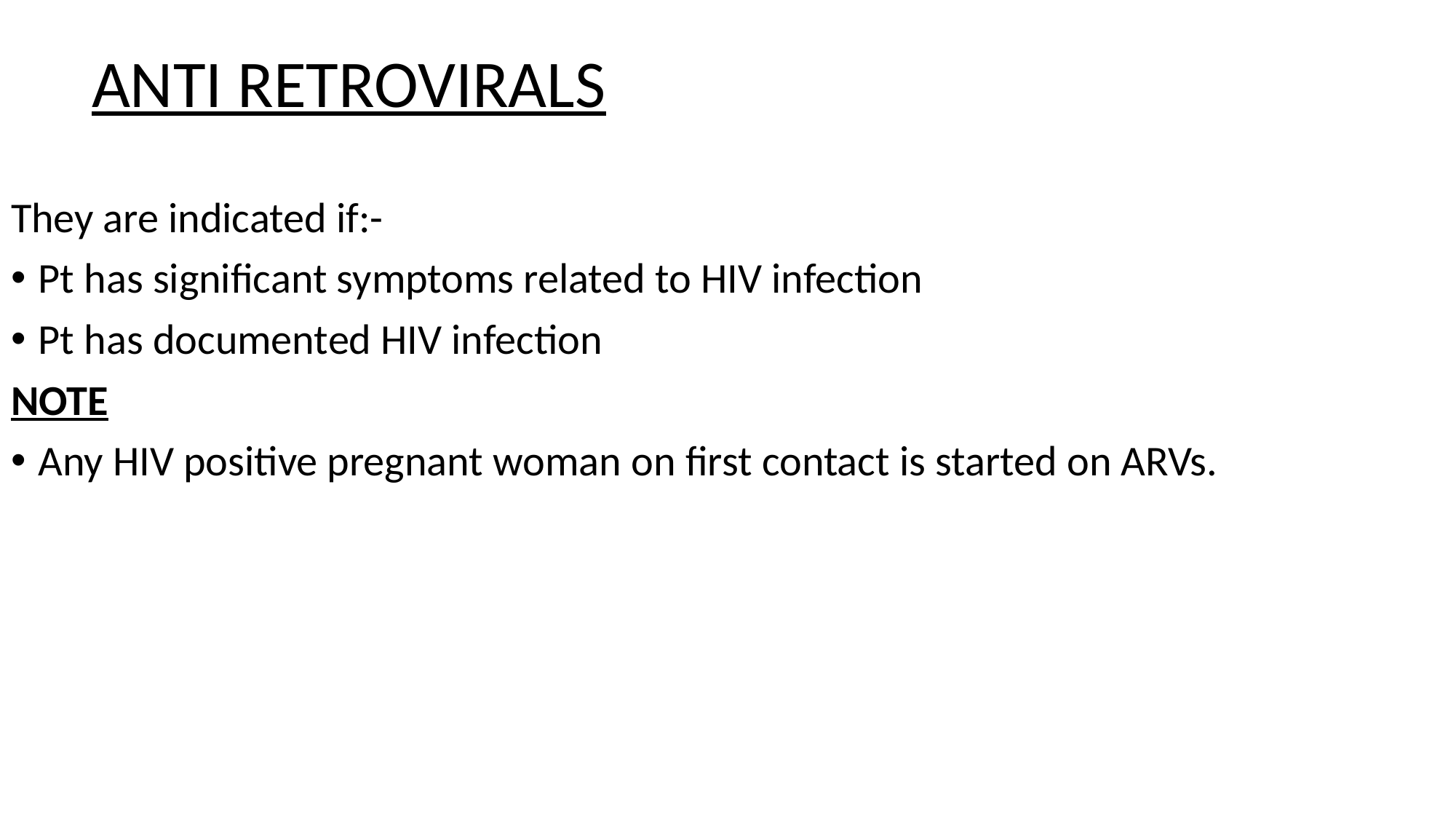

# ANTI RETROVIRALS
They are indicated if:-
Pt has significant symptoms related to HIV infection
Pt has documented HIV infection
NOTE
Any HIV positive pregnant woman on first contact is started on ARVs.